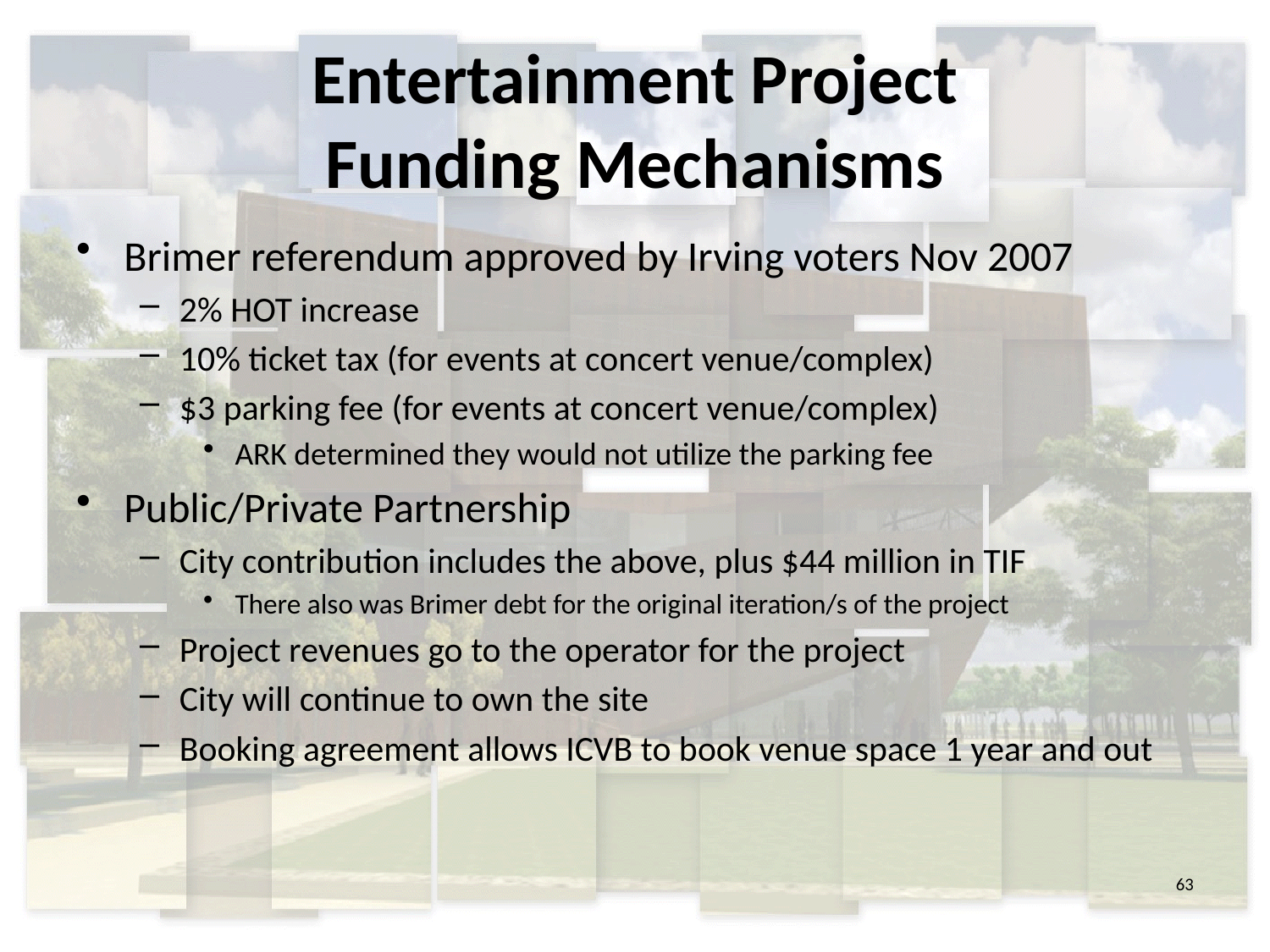

# Entertainment Project Funding Mechanisms
Brimer referendum approved by Irving voters Nov 2007
2% HOT increase
10% ticket tax (for events at concert venue/complex)
$3 parking fee (for events at concert venue/complex)
ARK determined they would not utilize the parking fee
Public/Private Partnership
City contribution includes the above, plus $44 million in TIF
There also was Brimer debt for the original iteration/s of the project
Project revenues go to the operator for the project
City will continue to own the site
Booking agreement allows ICVB to book venue space 1 year and out
63